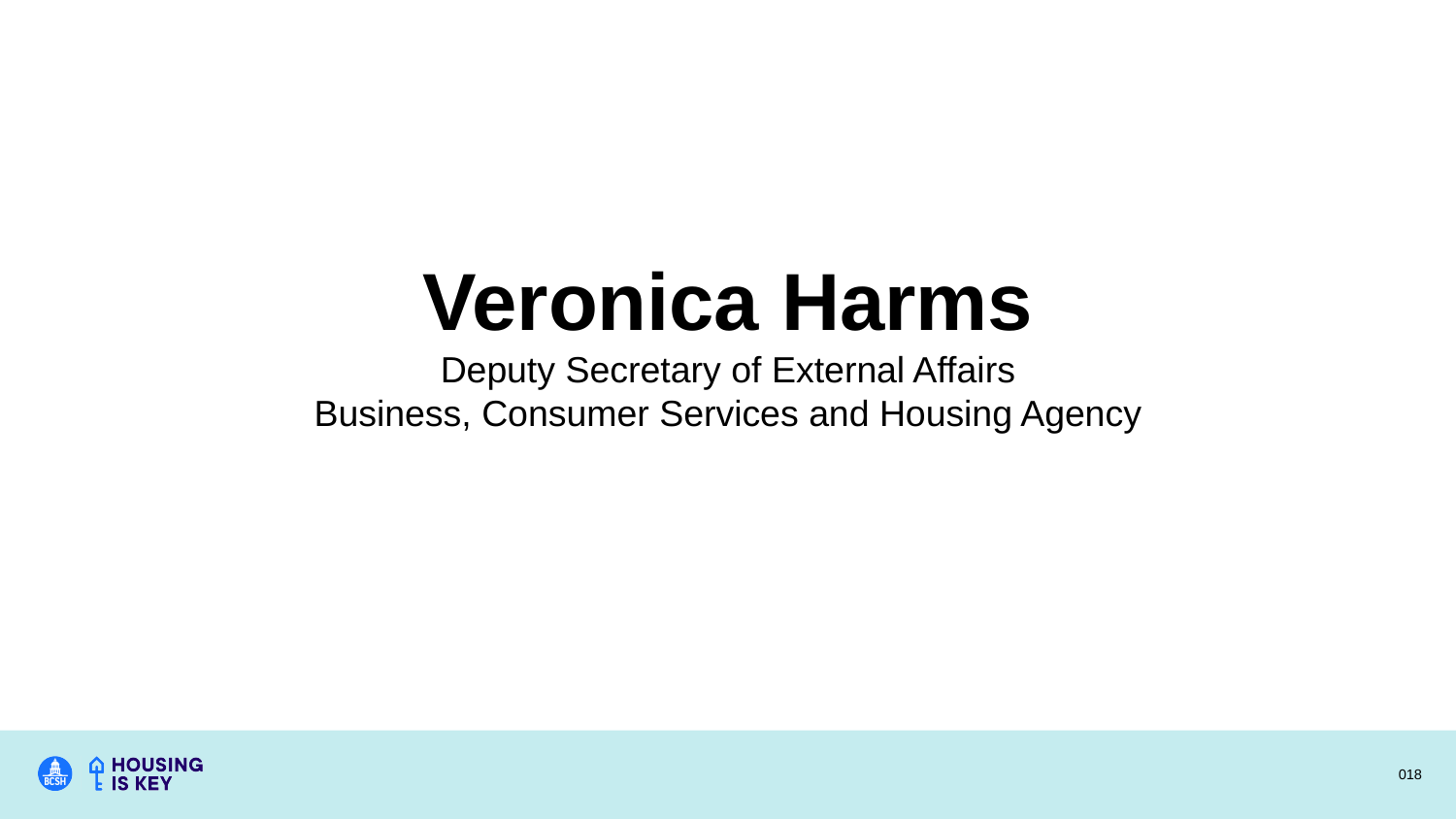

# Veronica Harms Deputy Secretary of External Affairs Business, Consumer Services and Housing Agency
018